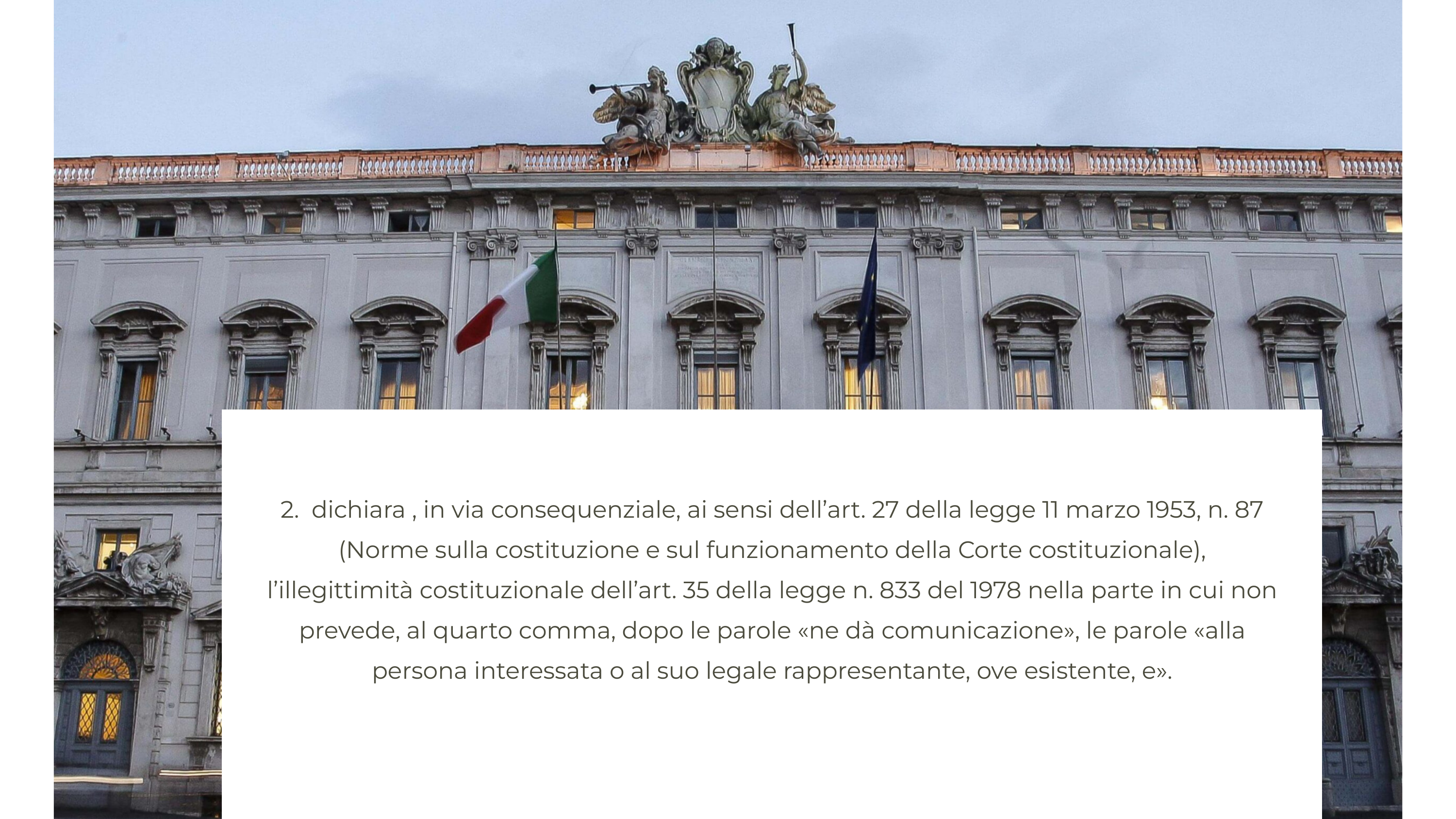

2.  dichiara , in via consequenziale, ai sensi dell’art. 27 della legge 11 marzo 1953, n. 87 (Norme sulla costituzione e sul funzionamento della Corte costituzionale), l’illegittimità costituzionale dell’art. 35 della legge n. 833 del 1978 nella parte in cui non prevede, al quarto comma, dopo le parole «ne dà comunicazione», le parole «alla persona interessata o al suo legale rappresentante, ove esistente, e».